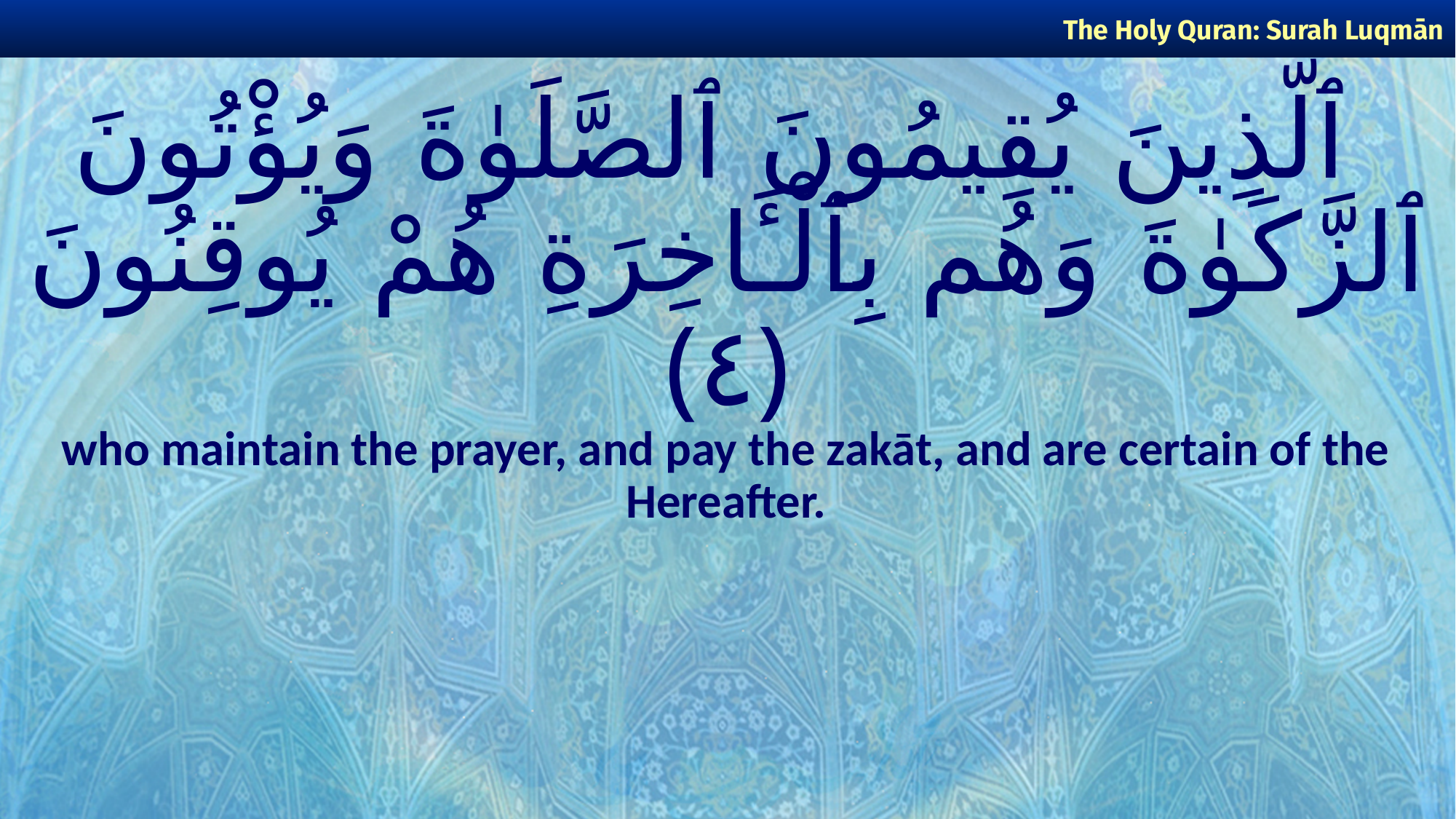

The Holy Quran: Surah Luqmān
# ٱلَّذِينَ يُقِيمُونَ ٱلصَّلَوٰةَ وَيُؤْتُونَ ٱلزَّكَوٰةَ وَهُم بِٱلْـَٔاخِرَةِ هُمْ يُوقِنُونَ ﴿٤﴾
who maintain the prayer, and pay the zakāt, and are certain of the Hereafter.